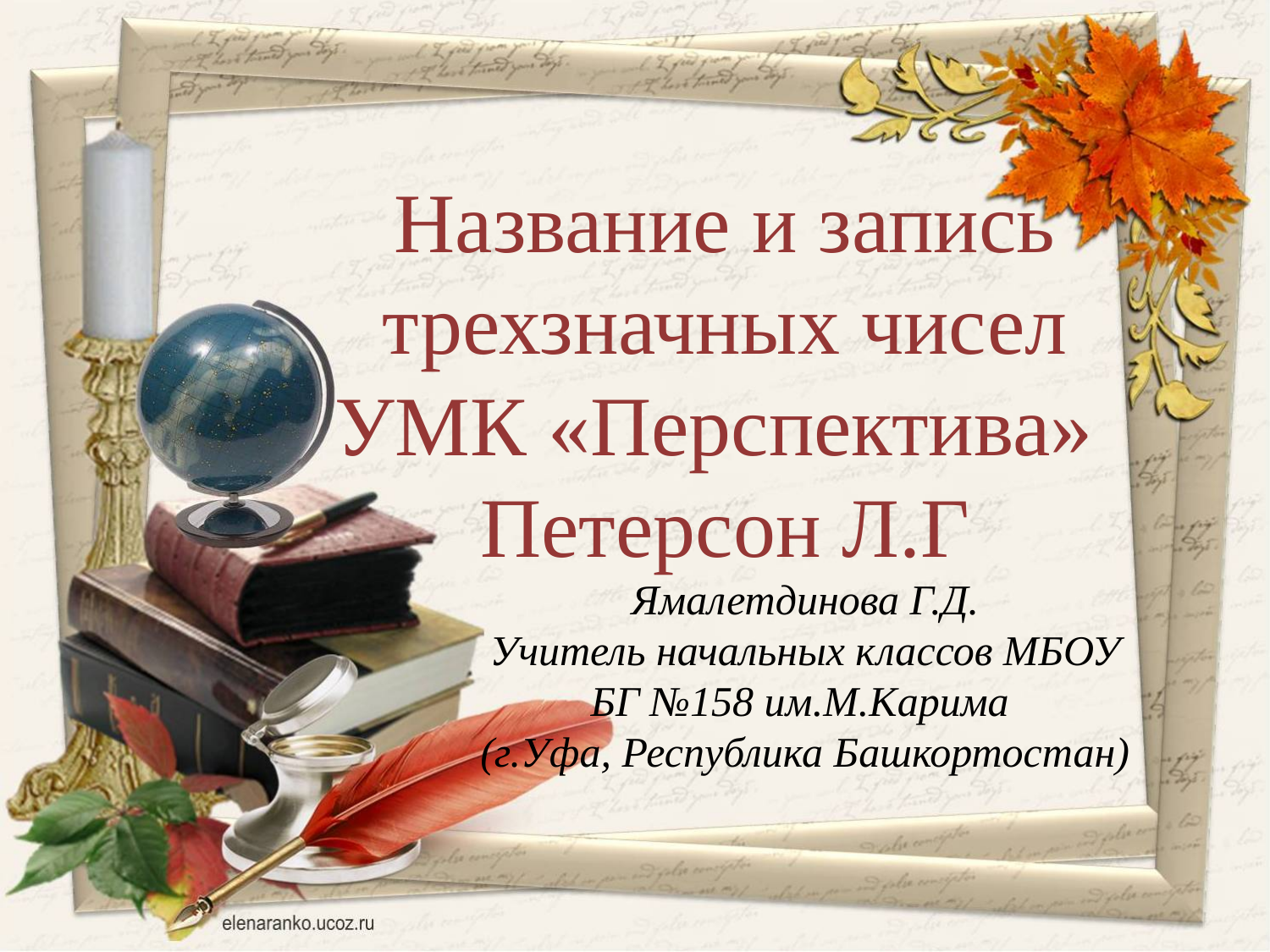

Название и запись трехзначных чисел
УМК «Перспектива»
Петерсон Л.Г
Ямалетдинова Г.Д.
Учитель начальных классов МБОУ БГ №158 им.М.Карима
(г.Уфа, Республика Башкортостан)